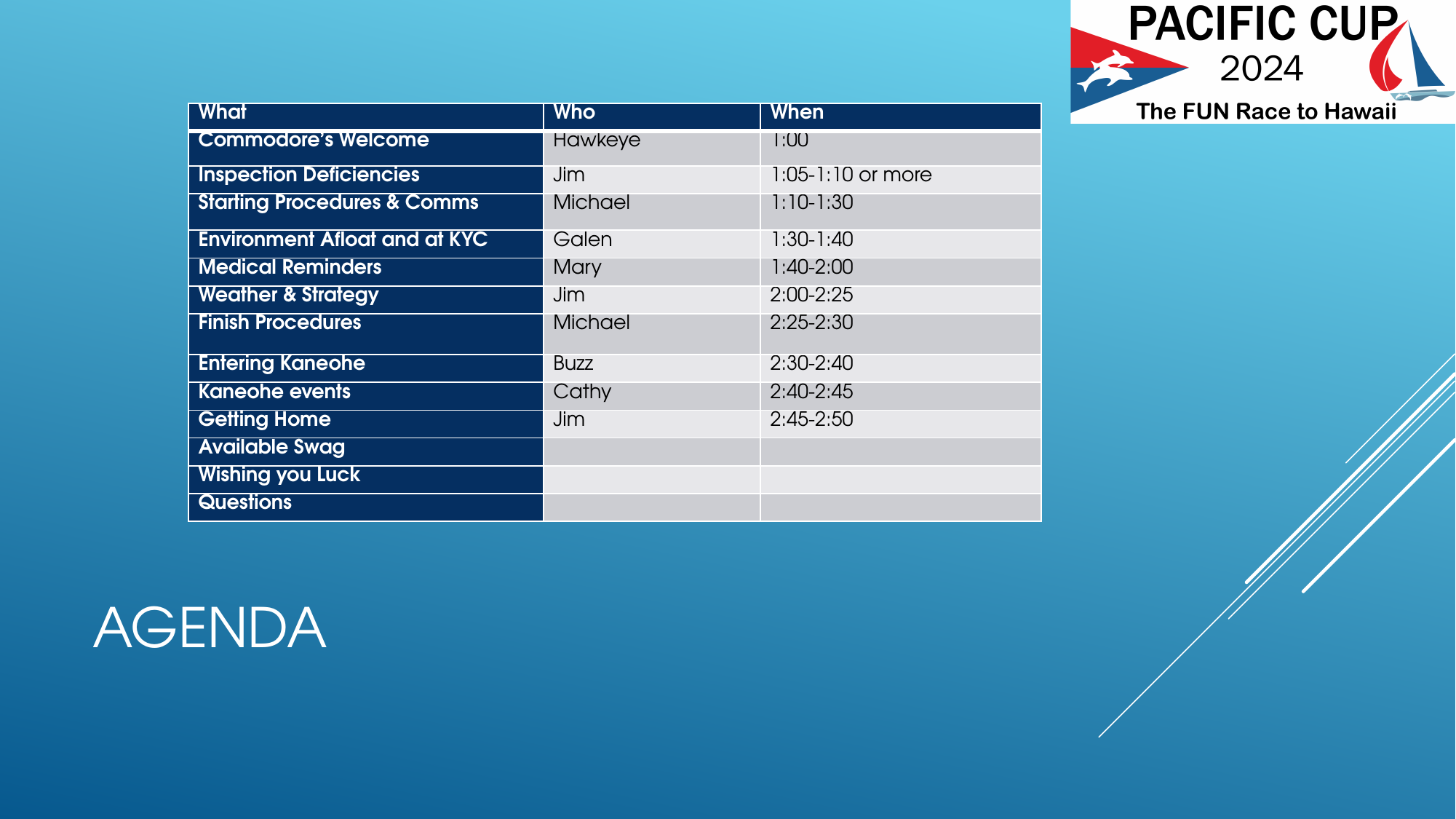

| What | Who | When |
| --- | --- | --- |
| Commodore’s Welcome | Hawkeye | 1:00 |
| Inspection Deficiencies | Jim | 1:05-1:10 or more |
| Starting Procedures & Comms | Michael | 1:10-1:30 |
| Environment Afloat and at KYC | Galen | 1:30-1:40 |
| Medical Reminders | Mary | 1:40-2:00 |
| Weather & Strategy | Jim | 2:00-2:25 |
| Finish Procedures | Michael | 2:25-2:30 |
| Entering Kaneohe | Buzz | 2:30-2:40 |
| Kaneohe events | Cathy | 2:40-2:45 |
| Getting Home | Jim | 2:45-2:50 |
| Available Swag |  |  |
| Wishing you Luck |  |  |
| Questions |  |  |
# Agenda